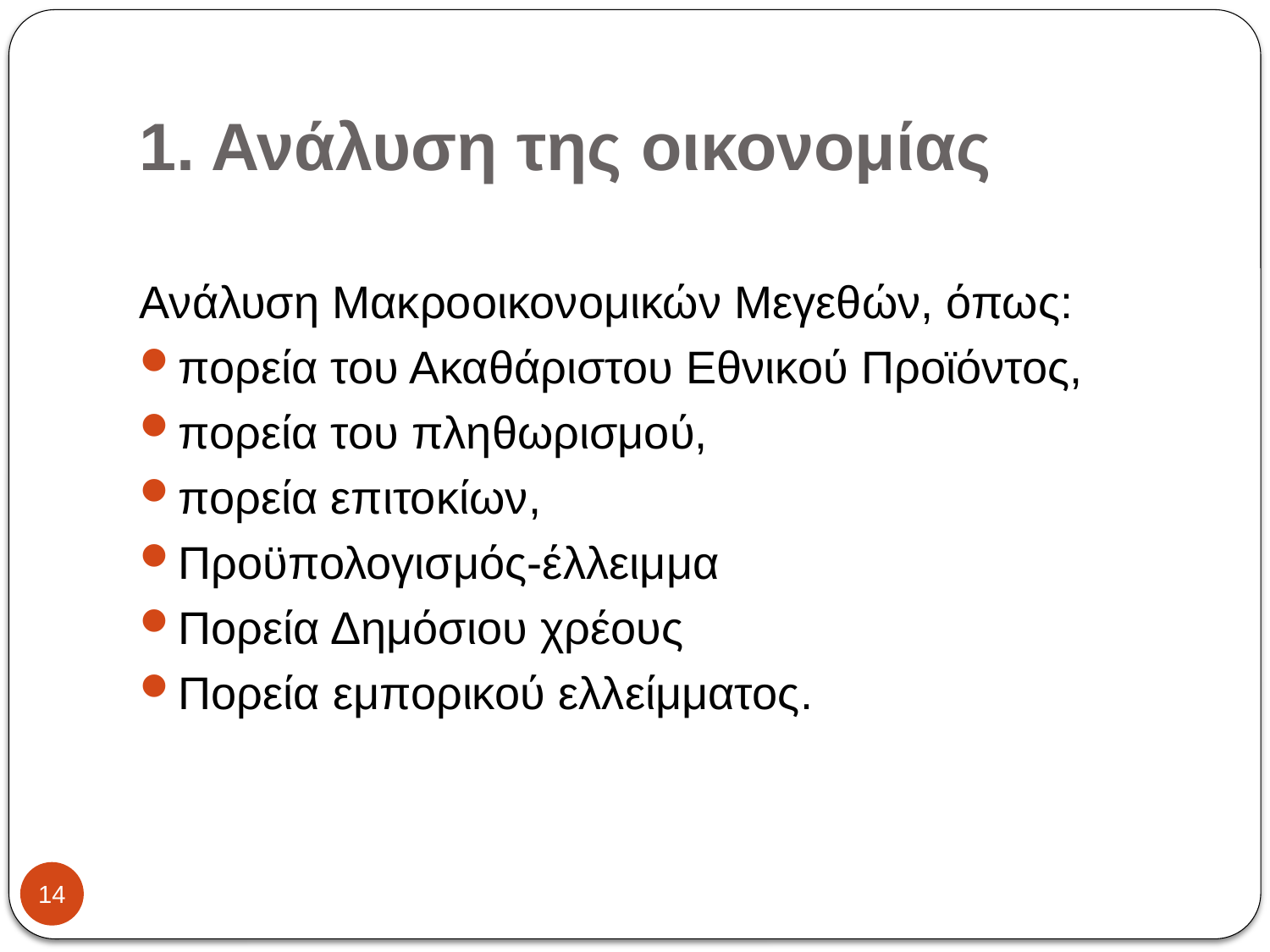

# 1. Ανάλυση της οικονομίας

Ανάλυση Μακροοικονομικών Μεγεθών, όπως:
πορεία του Ακαθάριστου Εθνικού Προϊόντος,
πορεία του πληθωρισμού,
πορεία επιτοκίων,
Προϋπολογισμός-έλλειμμα
Πορεία Δημόσιου χρέους
Πορεία εμπορικού ελλείμματος.
14